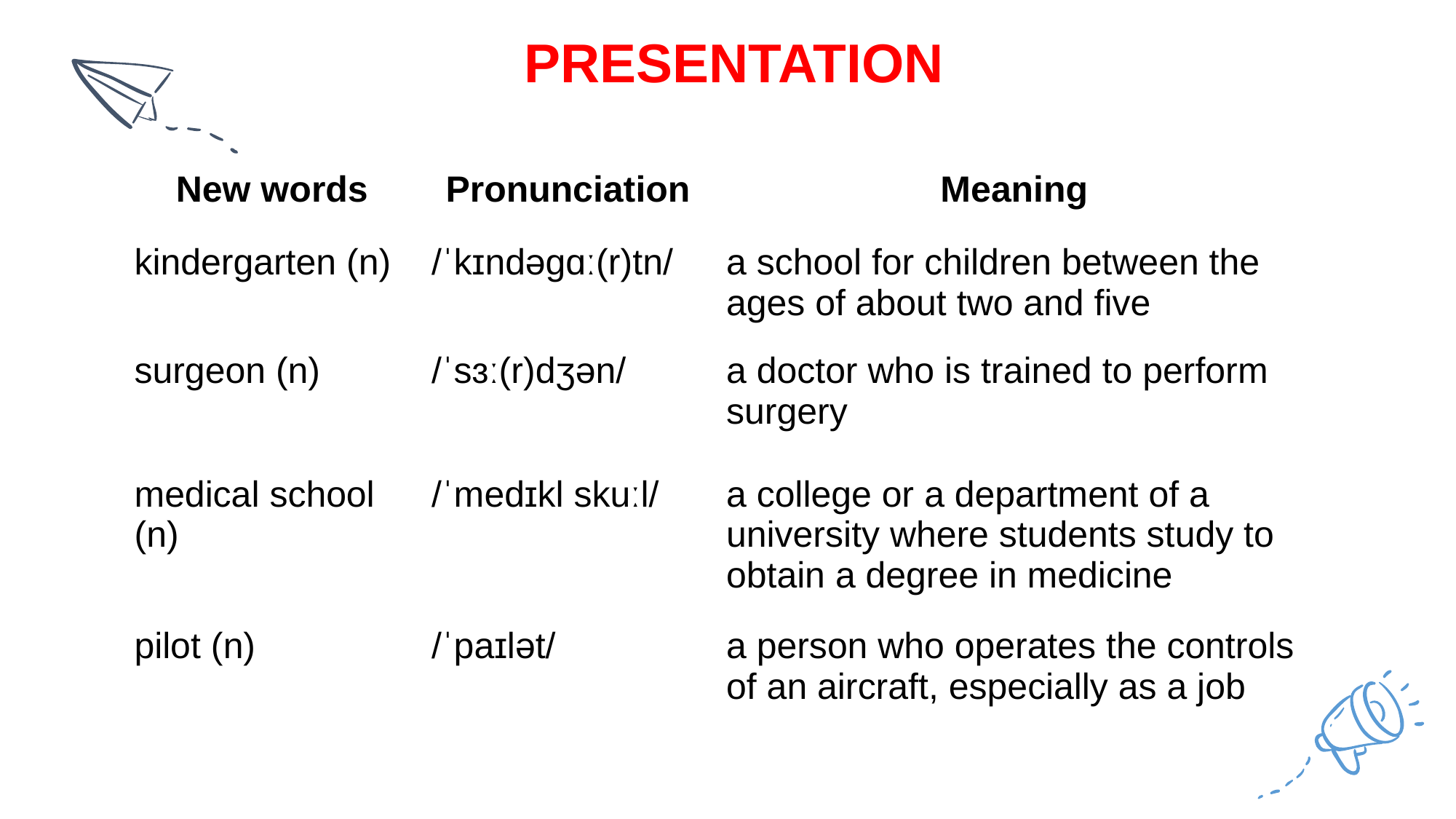

PRESENTATION

| New words | Pronunciation | Meaning |
| --- | --- | --- |
| kindergarten (n) | /ˈkɪndəɡɑː(r)tn/ | a school for children between the ages of about two and five |
| surgeon (n) | /ˈsɜː(r)dʒən/ | a doctor who is trained to perform surgery |
| medical school (n) | /ˈmedɪkl skuːl/ | a college or a department of a university where students study to obtain a degree in medicine |
| pilot (n) | /ˈpaɪlət/ | a person who operates the controls of an aircraft, especially as a job |